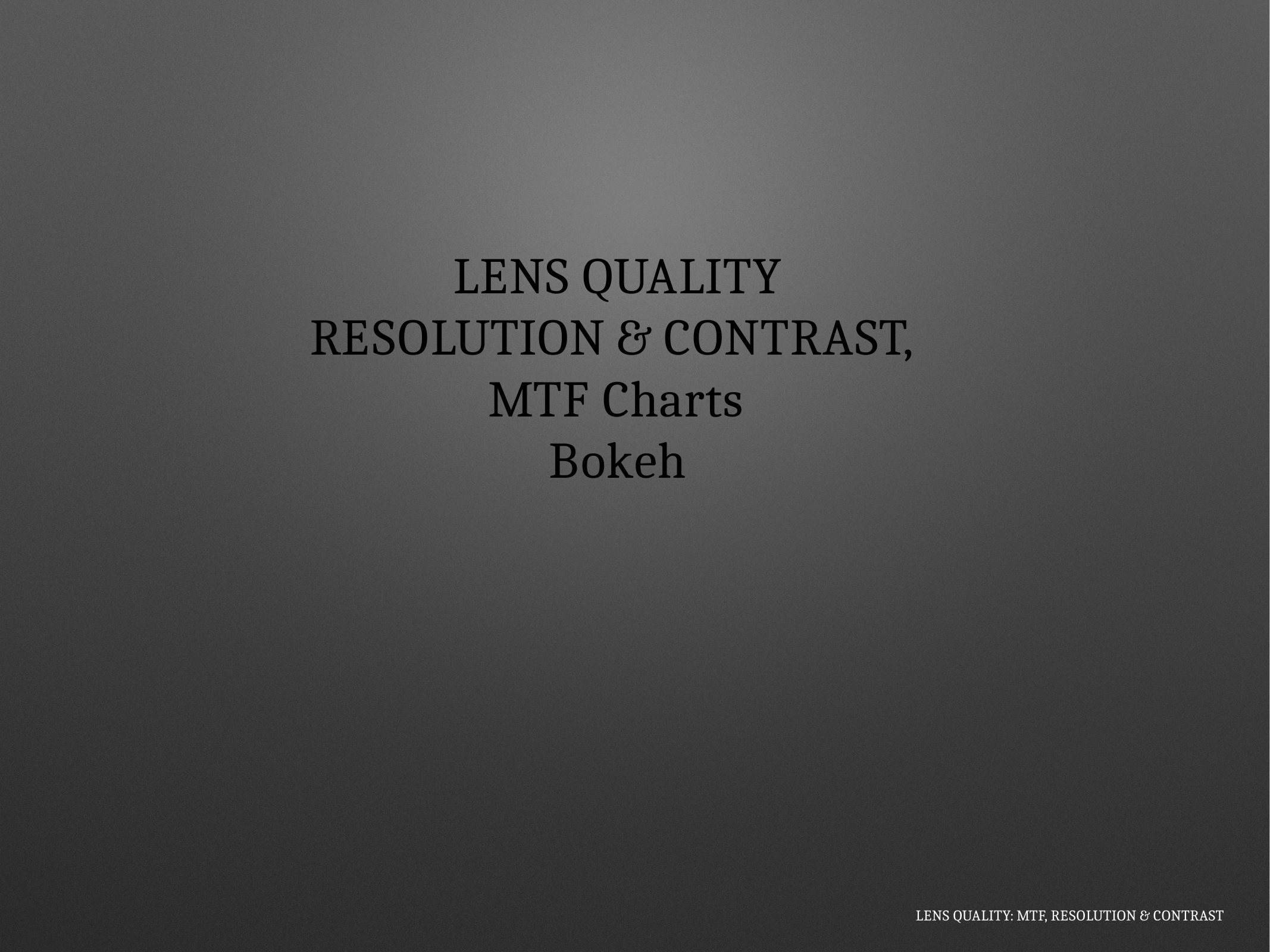

# LENS QUALITY
RESOLUTION & CONTRAST,
MTF Charts
Bokeh
LENS QUALITY: MTF, RESOLUTION & CONTRAST